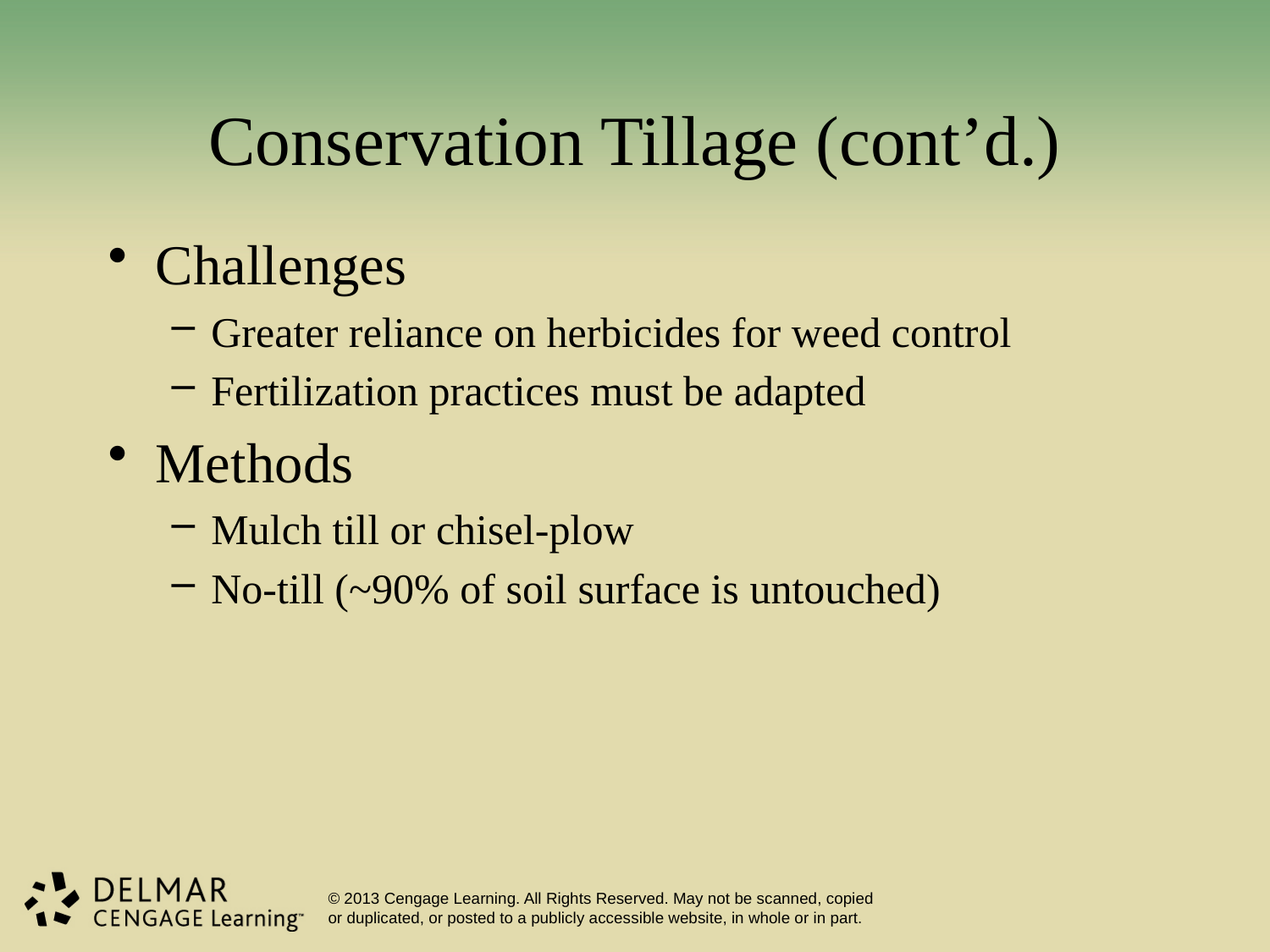

# Conservation Tillage (cont’d.)
Challenges
Greater reliance on herbicides for weed control
Fertilization practices must be adapted
Methods
Mulch till or chisel-plow
No-till (~90% of soil surface is untouched)